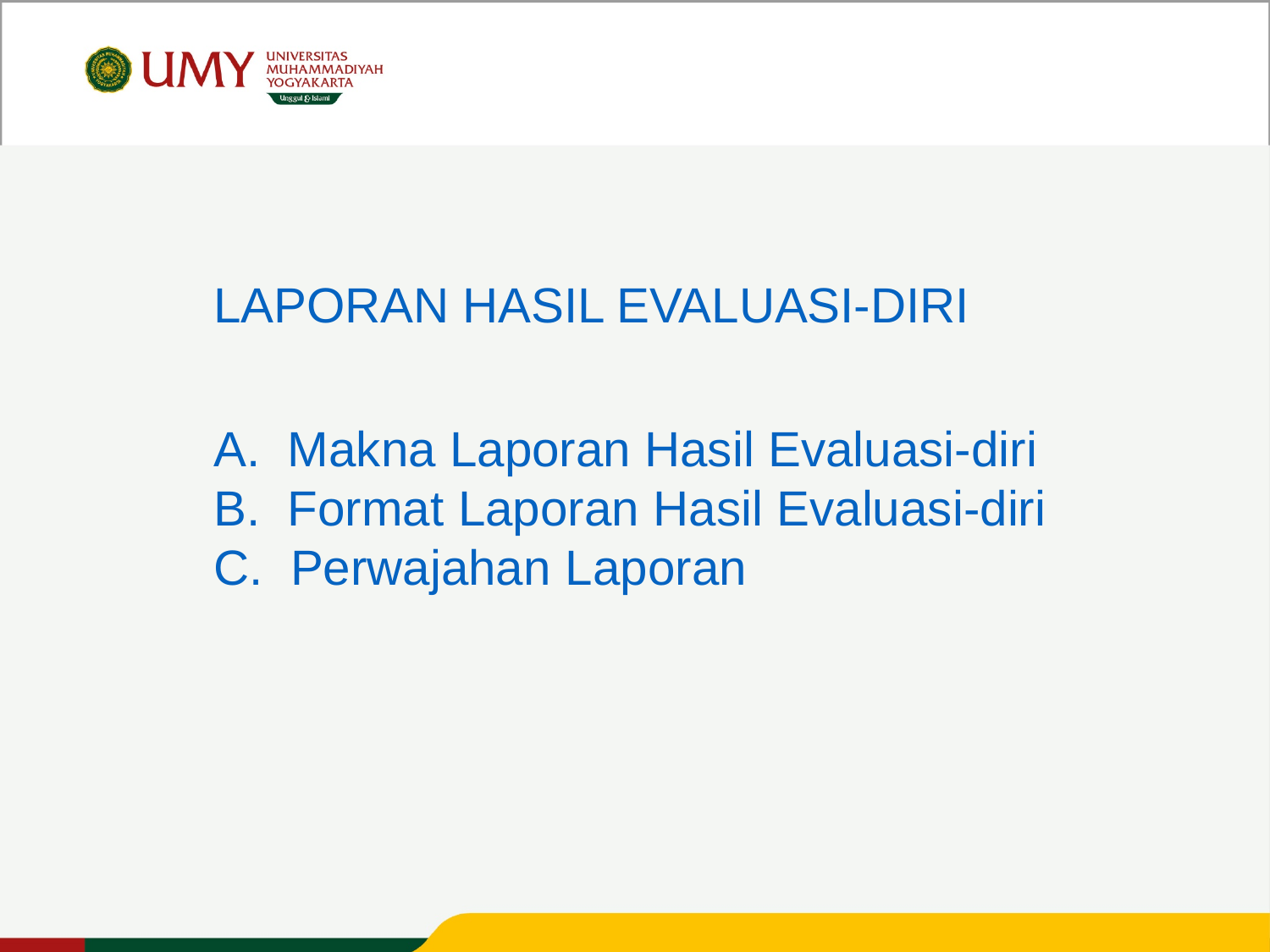

LAPORAN HASIL EVALUASI-DIRI

A.  Makna Laporan Hasil Evaluasi-diri
B.  Format Laporan Hasil Evaluasi-diri
C.  Perwajahan Laporan
Universitas Muhammadiyah Yogyakarta Unggul dan Islami – Muda Mendunia